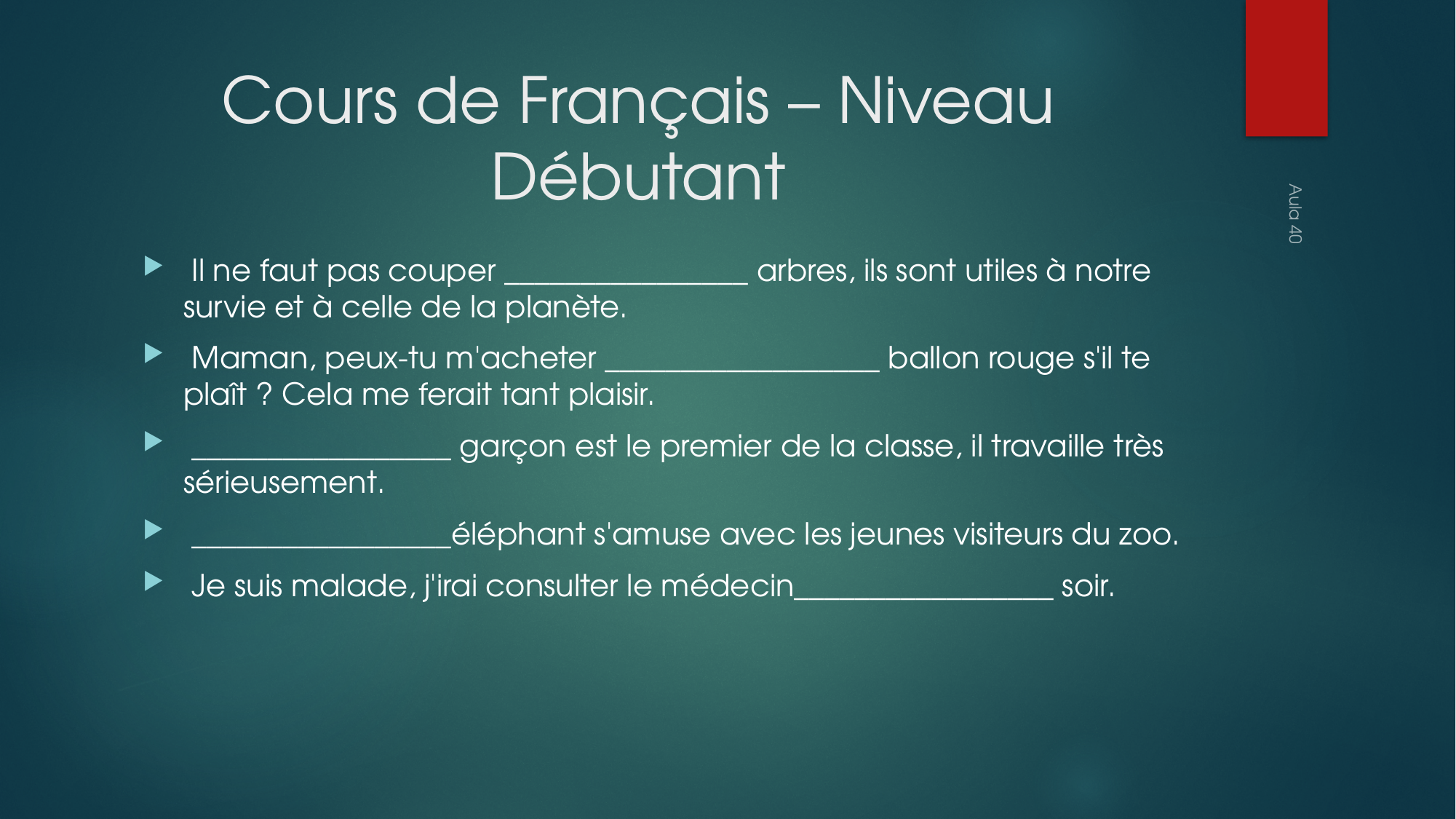

# Cours de Français – Niveau Débutant
 Il ne faut pas couper ________________ arbres, ils sont utiles à notre survie et à celle de la planète.
 Maman, peux-tu m'acheter __________________ ballon rouge s'il te plaît ? Cela me ferait tant plaisir.
 _________________ garçon est le premier de la classe, il travaille très sérieusement.
 _________________éléphant s'amuse avec les jeunes visiteurs du zoo.
 Je suis malade, j'irai consulter le médecin_________________ soir.
Aula 40